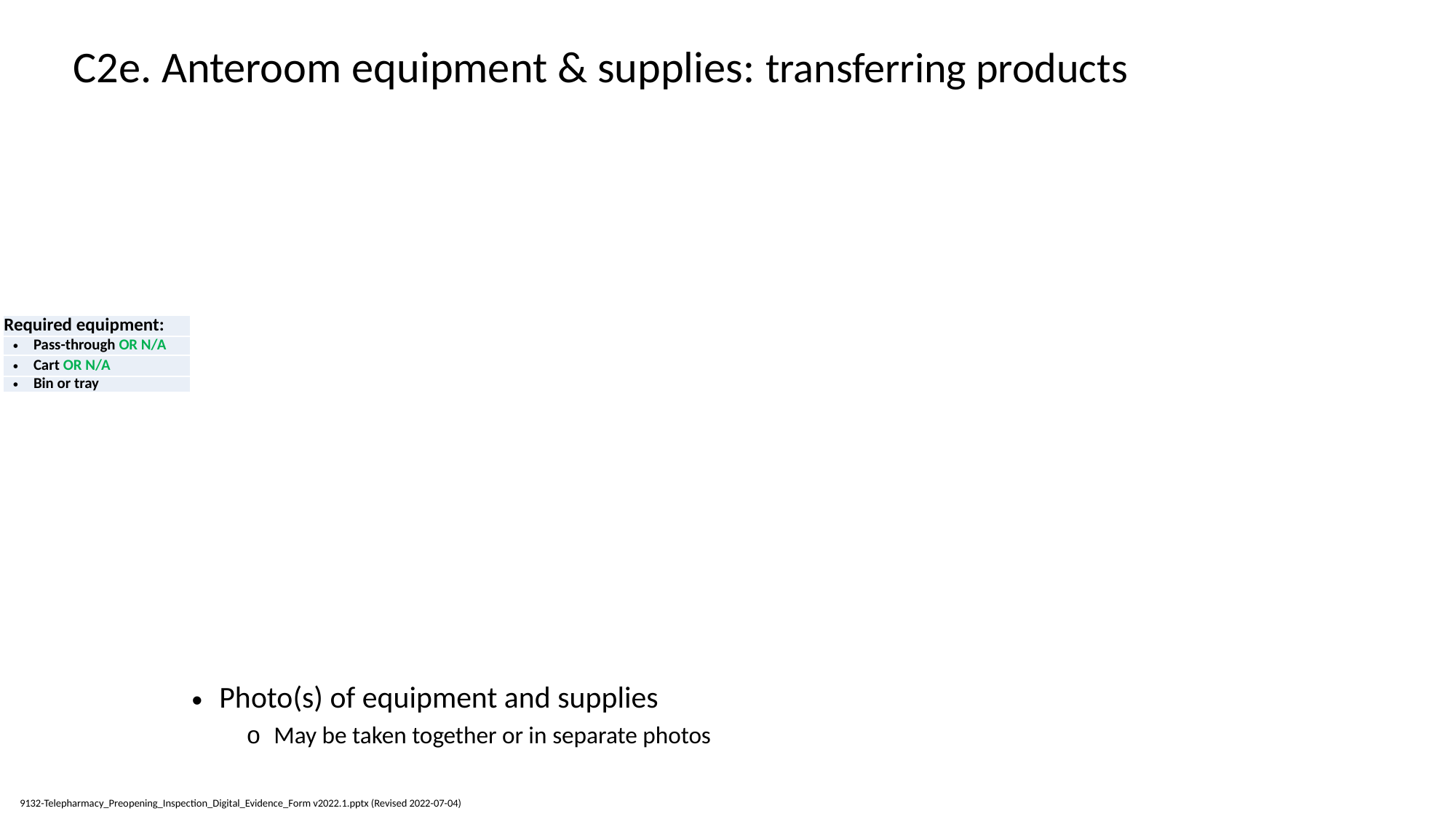

# C2e. Anteroom equipment & supplies: transferring products

| Required equipment: |
| --- |
| Pass-through OR N/A |
| Cart OR N/A |
| Bin or tray |
Photo(s) of equipment and supplies
May be taken together or in separate photos